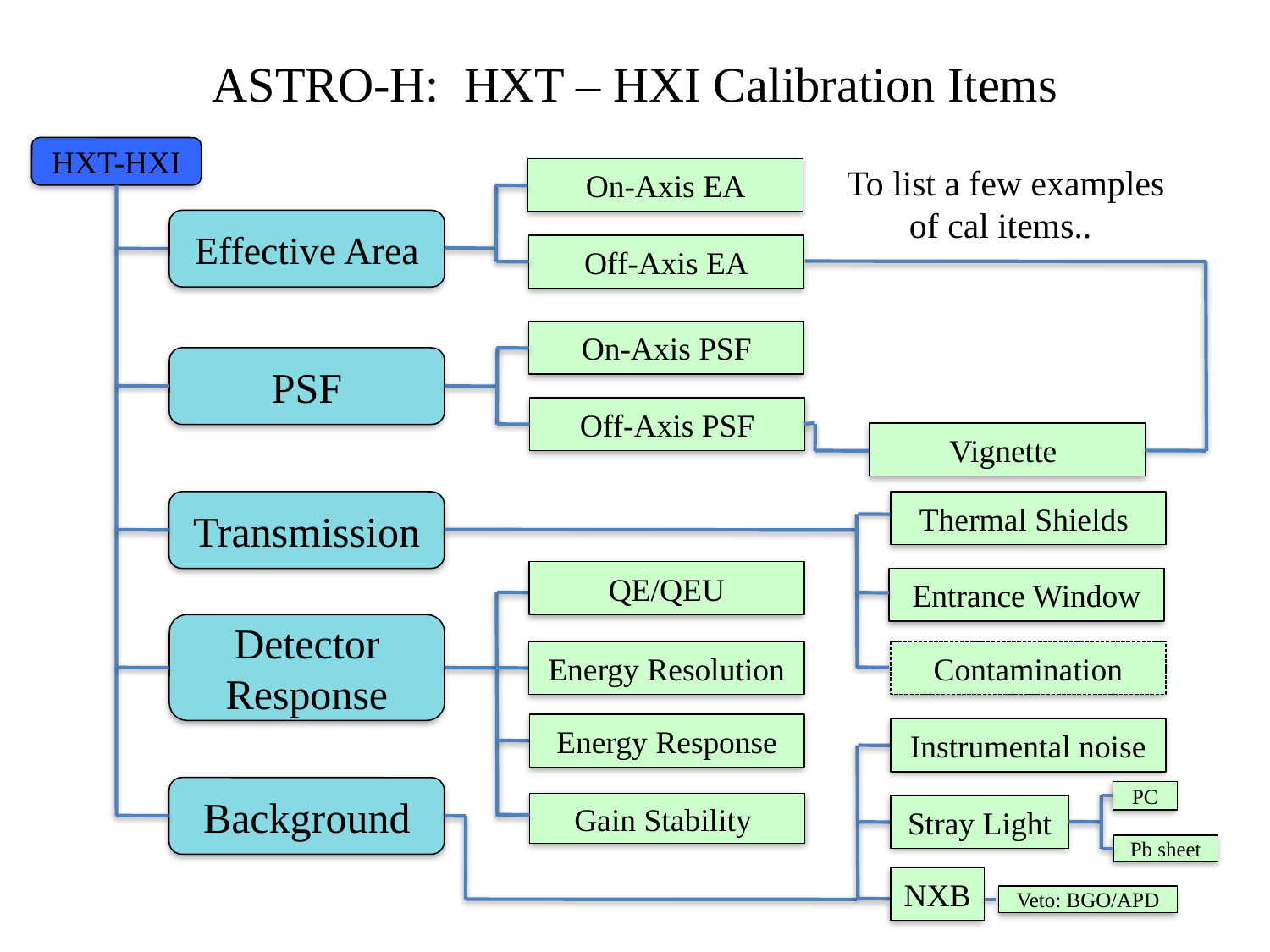

# ASTRO-H:  HXT – HXI Calibration Items
HXT-HXI
To list a few examples
       of cal items..
On-Axis EA
Effective Area
Off-Axis EA
On-Axis PSF
PSF
Off-Axis PSF
Vignette
Transmission
Thermal Shields
QE/QEU
Entrance Window
Detector Response
Energy Resolution
Contamination
Energy Response
Instrumental noise
Background
PC
Gain Stability
Stray Light
Pb sheet
NXB
Veto: BGO/APD